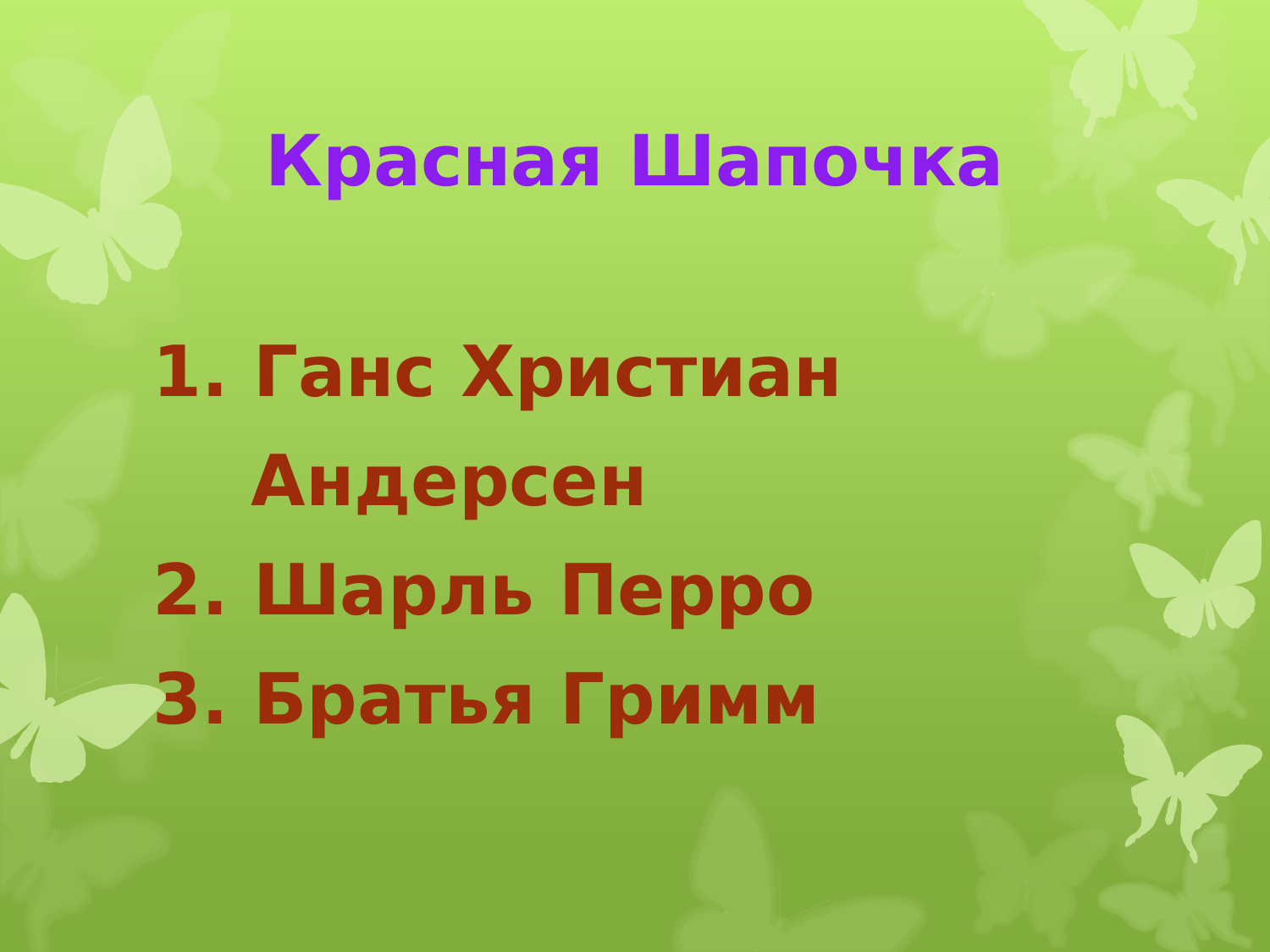

# Красная Шапочка
1. Ганс Христиан
    Андерсен
2. Шарль Перро
3. Братья Гримм